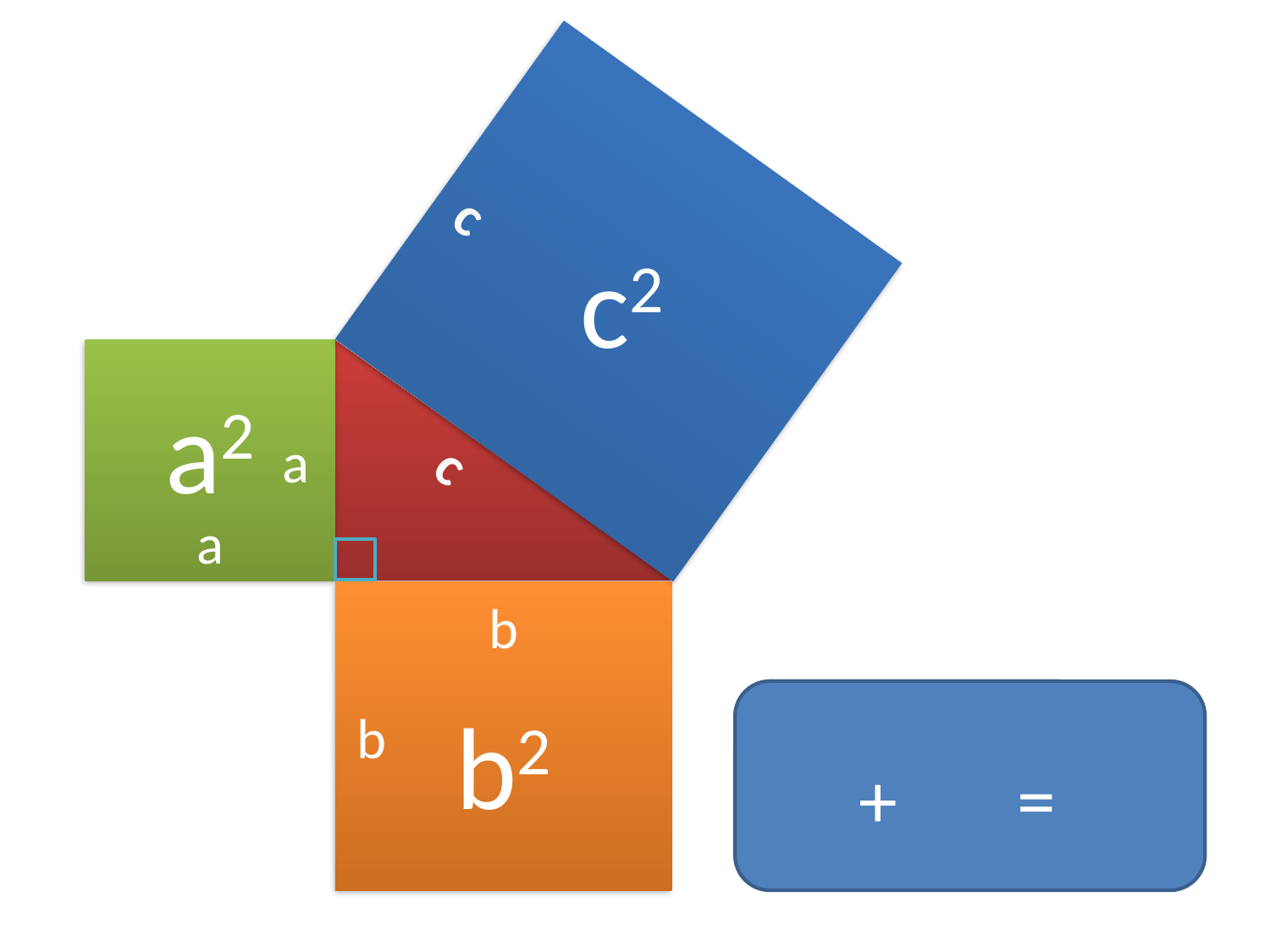

c
c2

a2
a
c
a

b

b2
b
+
=